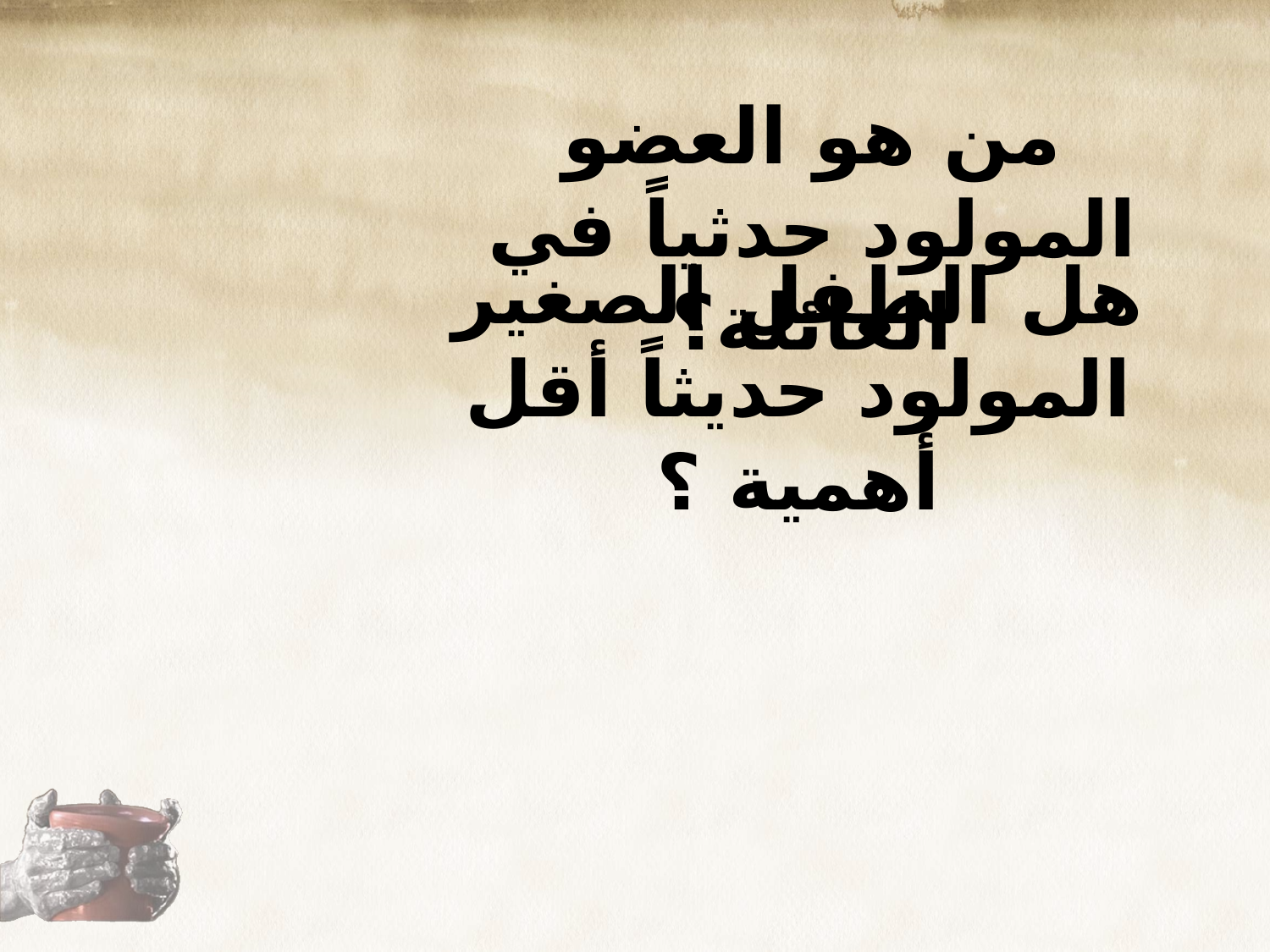

من هو العضو المولود حدثياً في العائلة؟
هل الطفل الصغير المولود حديثاً أقل أهمية ؟